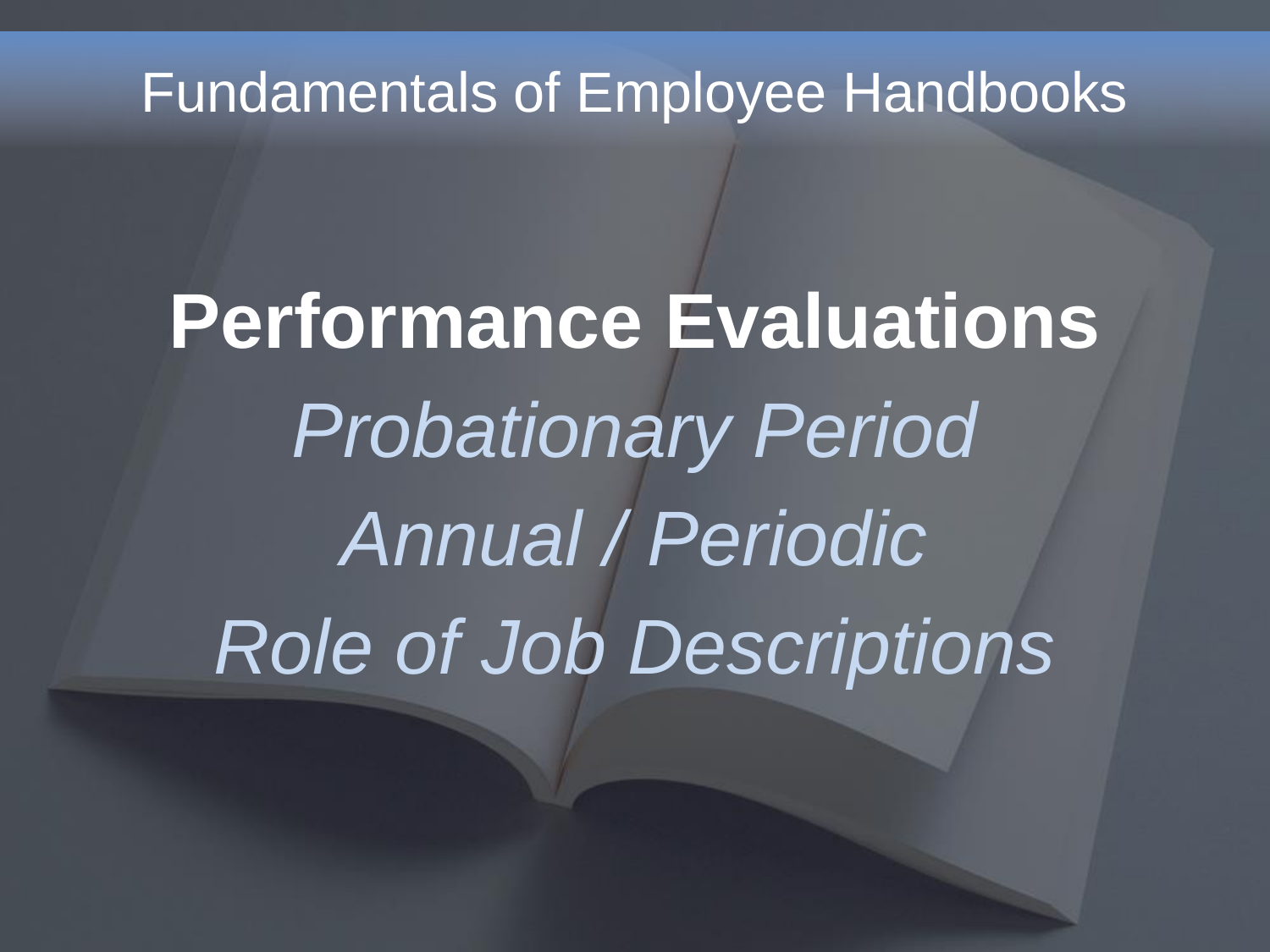

# Fundamentals of Employee Handbooks
Performance Evaluations
Probationary Period
Annual / Periodic
Role of Job Descriptions